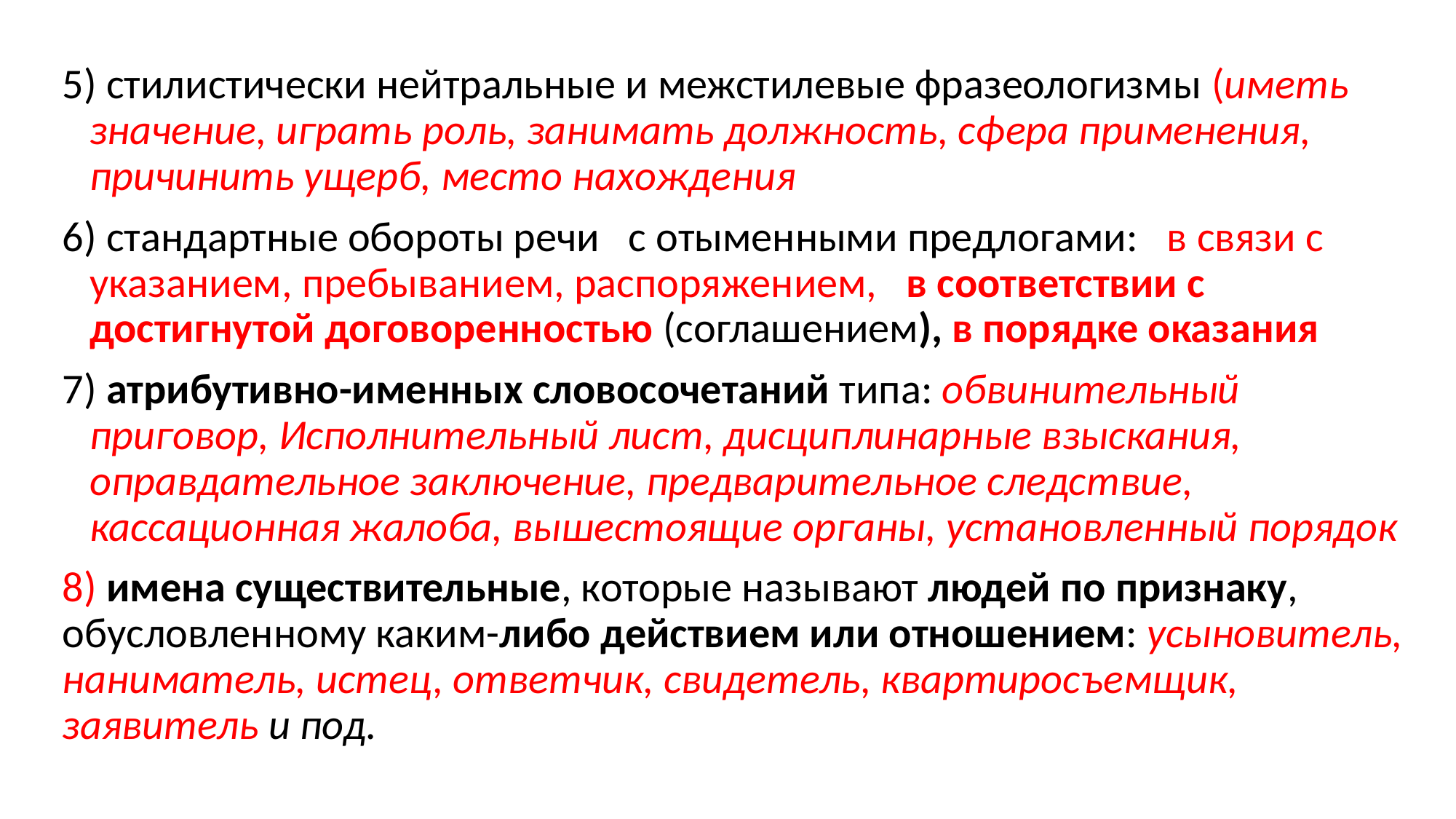

#
5) стилистически нейтральные и межстилевые фразеологизмы (иметь значение, играть роль, занимать должность, сфера применения, причинить ущерб, место нахождения
6) стандартные обороты речи   с отыменными предлогами:   в связи с указанием, пребыванием, распоряжением,   в соответствии с достигнутой договоренностью (соглашением), в порядке оказания
7) атрибутивно-именных словосочетаний типа: обвинительный приговор, Исполнительный лист, дисциплинарные взыскания, оправдательное заключение, предварительное следствие, кассационная жалоба, вышестоящие органы, установленный порядок
8) имена существительные, которые называют людей по признаку, обусловленному каким-либо действием или отношением: усыновитель, наниматель, истец, ответчик, свидетель, квартиросъемщик, заявитель и под.